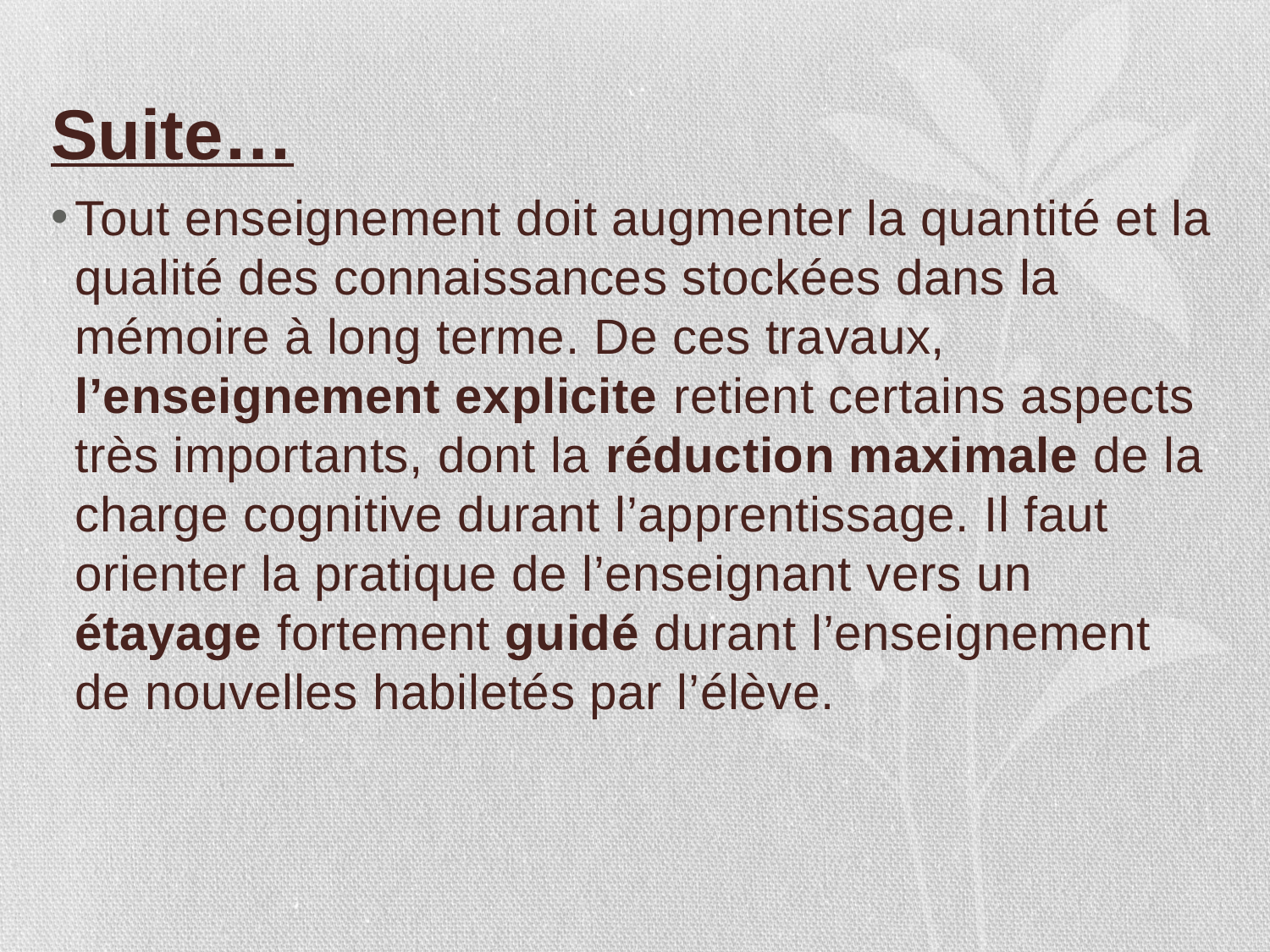

Suite…
Tout enseignement doit augmenter la quantité et la qualité des connaissances stockées dans la mémoire à long terme. De ces travaux, l’enseignement explicite retient certains aspects très importants, dont la réduction maximale de la charge cognitive durant l’apprentissage. Il faut orienter la pratique de l’enseignant vers un étayage fortement guidé durant l’enseignement de nouvelles habiletés par l’élève.